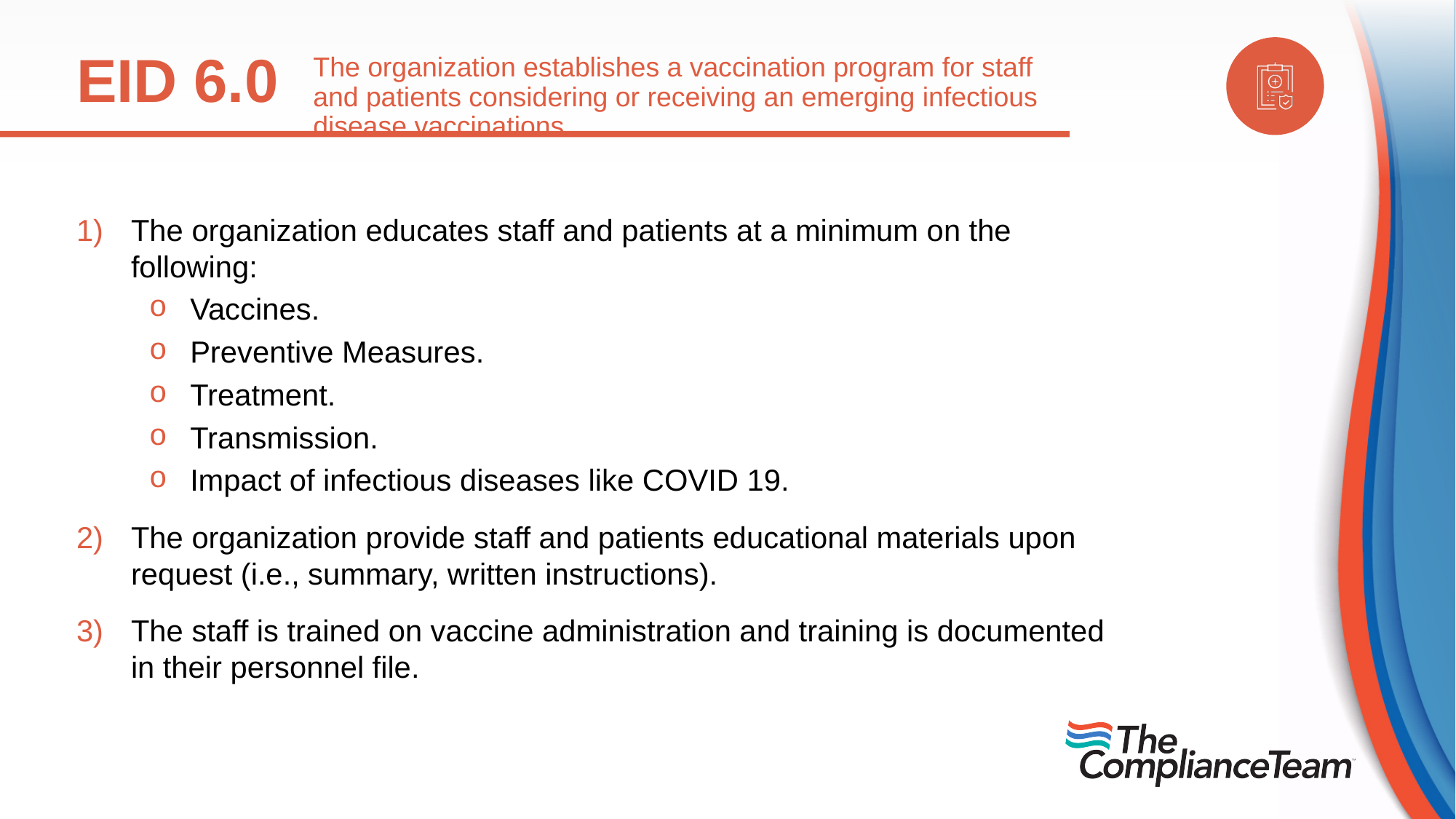

EID 6.0
The organization establishes a vaccination program for staff and patients considering or receiving an emerging infectious disease vaccinations.

The organization educates staff and patients at a minimum on the following:
Vaccines.
Preventive Measures.
Treatment.
Transmission.
Impact of infectious diseases like COVID 19.
The organization provide staff and patients educational materials upon request (i.e., summary, written instructions).
The staff is trained on vaccine administration and training is documented in their personnel file.